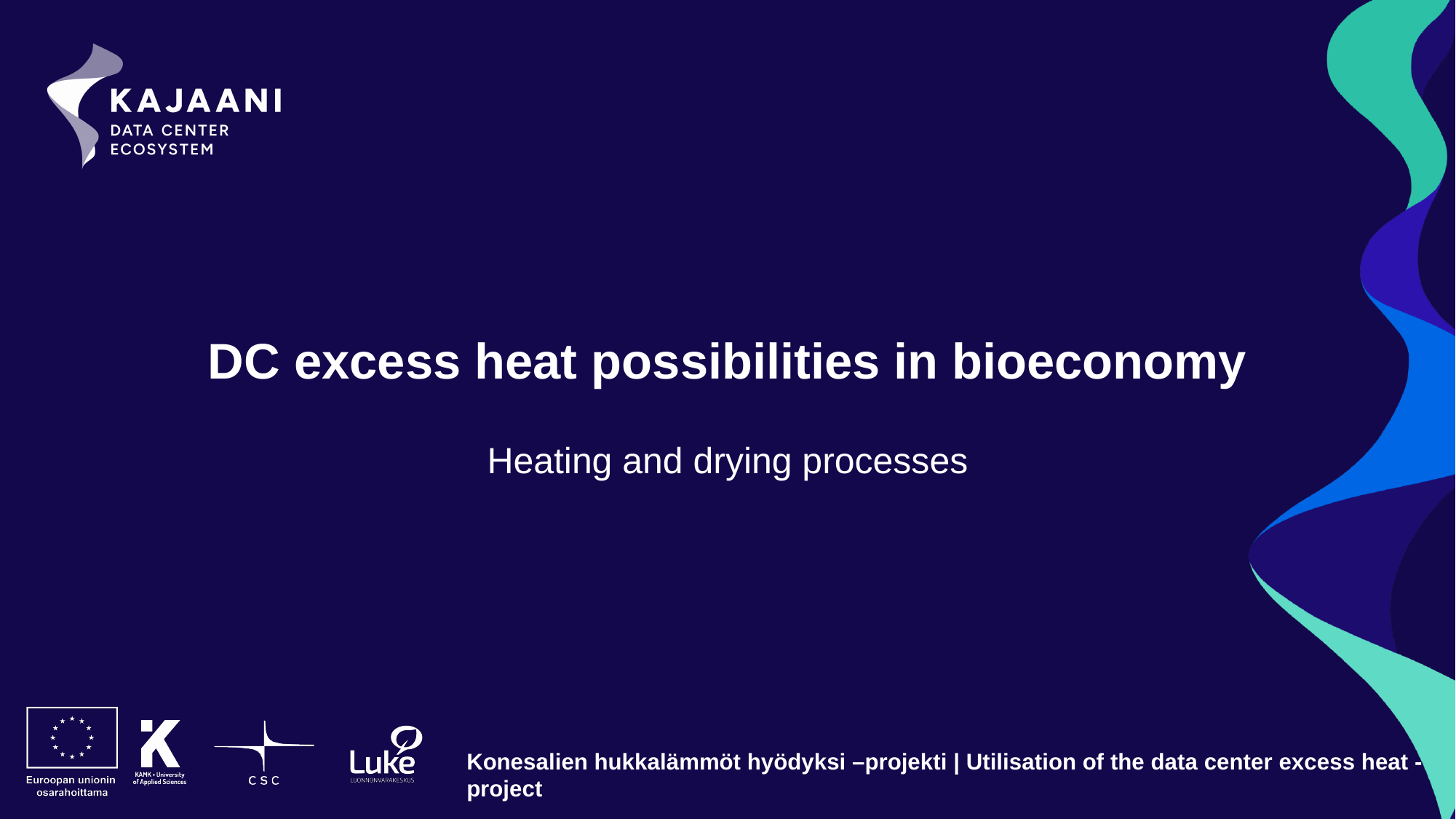

# DC excess heat possibilities in bioeconomy
Heating and drying processes